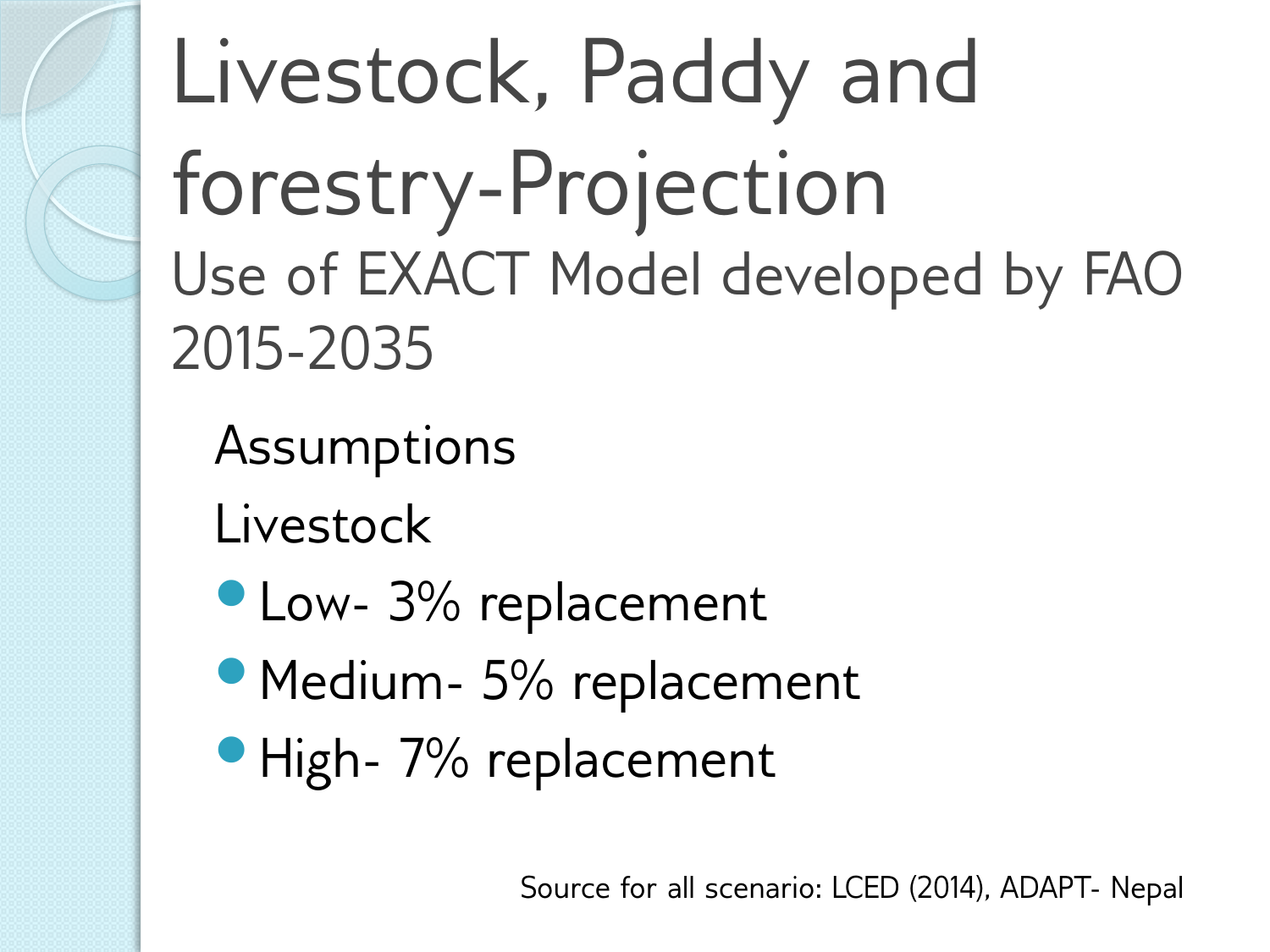

# Livestock, Paddy and forestry-Projection Use of EXACT Model developed by FAO 2015-2035
Assumptions
Livestock
Low- 3% replacement
Medium- 5% replacement
High- 7% replacement
Source for all scenario: LCED (2014), ADAPT- Nepal